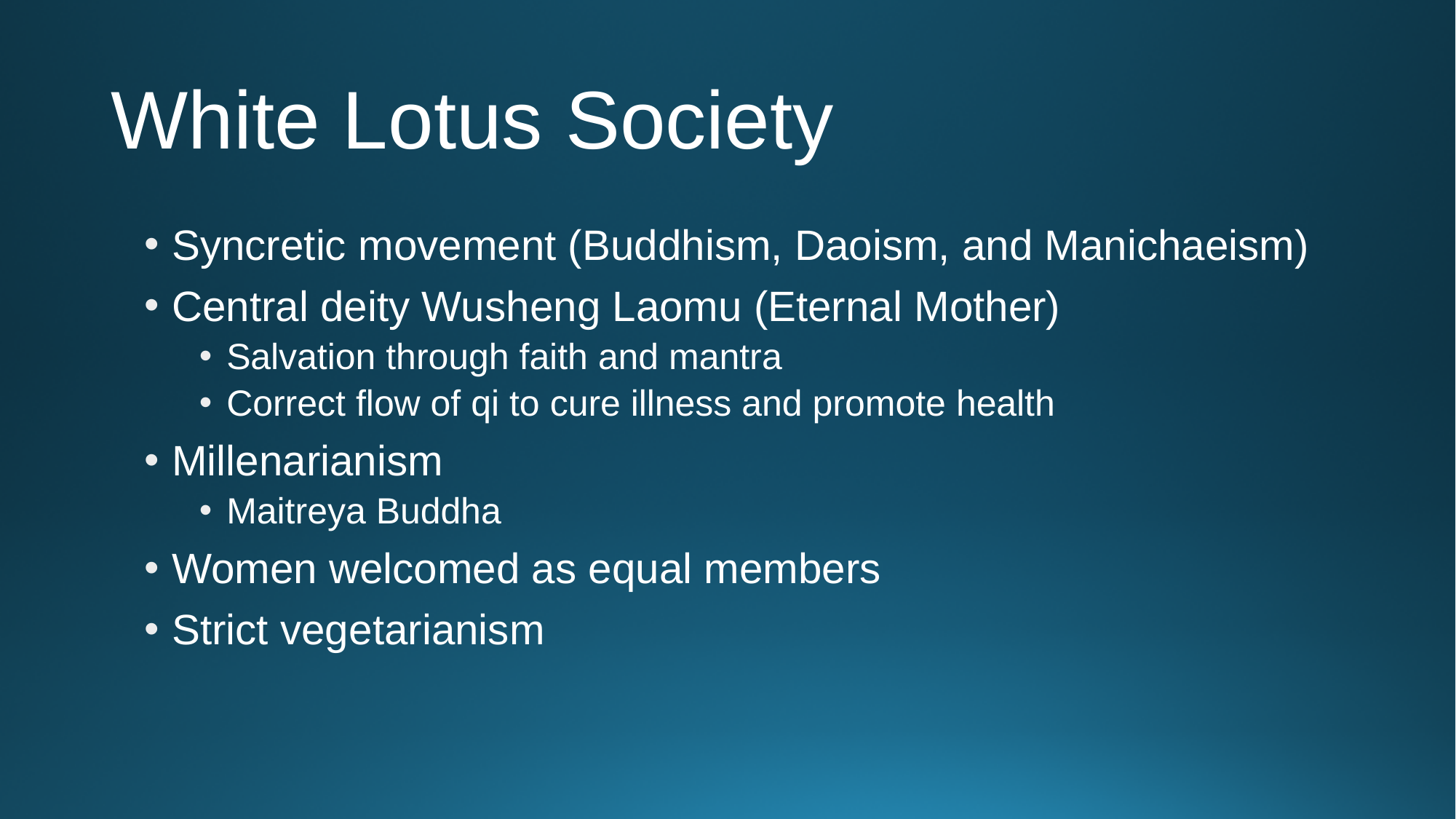

# White Lotus Society
Syncretic movement (Buddhism, Daoism, and Manichaeism)
Central deity Wusheng Laomu (Eternal Mother)
Salvation through faith and mantra
Correct flow of qi to cure illness and promote health
Millenarianism
Maitreya Buddha
Women welcomed as equal members
Strict vegetarianism